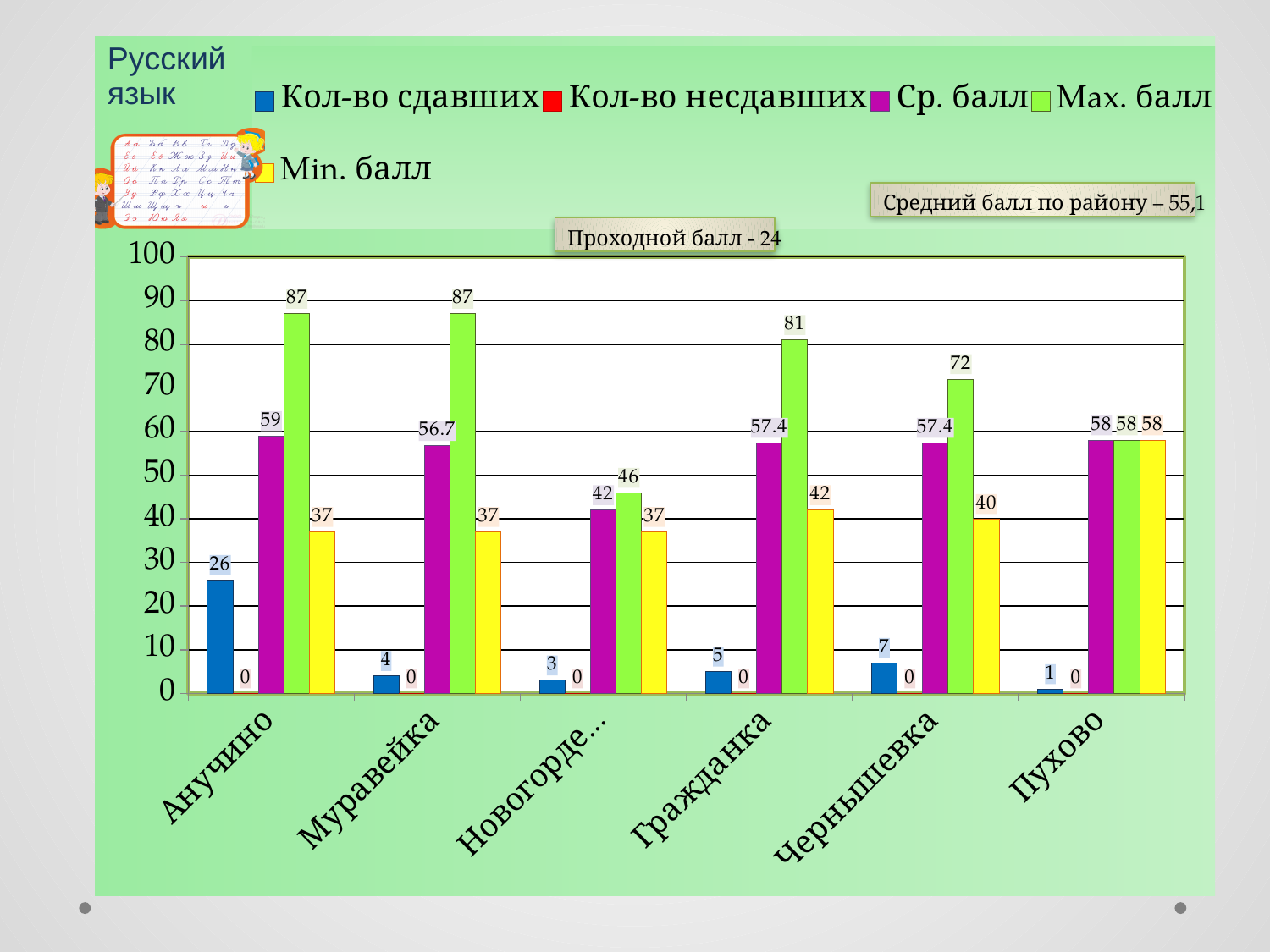

### Chart

| Category | Кол-во сдавших | Кол-во несдавших | Ср. балл | Max. балл | Min. балл |
|---|---|---|---|---|---|
| Анучино | 26.0 | 0.0 | 59.0 | 87.0 | 37.0 |
| Муравейка | 4.0 | 0.0 | 56.7 | 87.0 | 37.0 |
| Новогордеевка | 3.0 | 0.0 | 42.0 | 46.0 | 37.0 |
| Гражданка | 5.0 | 0.0 | 57.4 | 81.0 | 42.0 |
| Чернышевка | 7.0 | 0.0 | 57.4 | 72.0 | 40.0 |
| Пухово | 1.0 | 0.0 | 58.0 | 58.0 | 58.0 |
Средний балл по району – 55,1
Проходной балл - 24